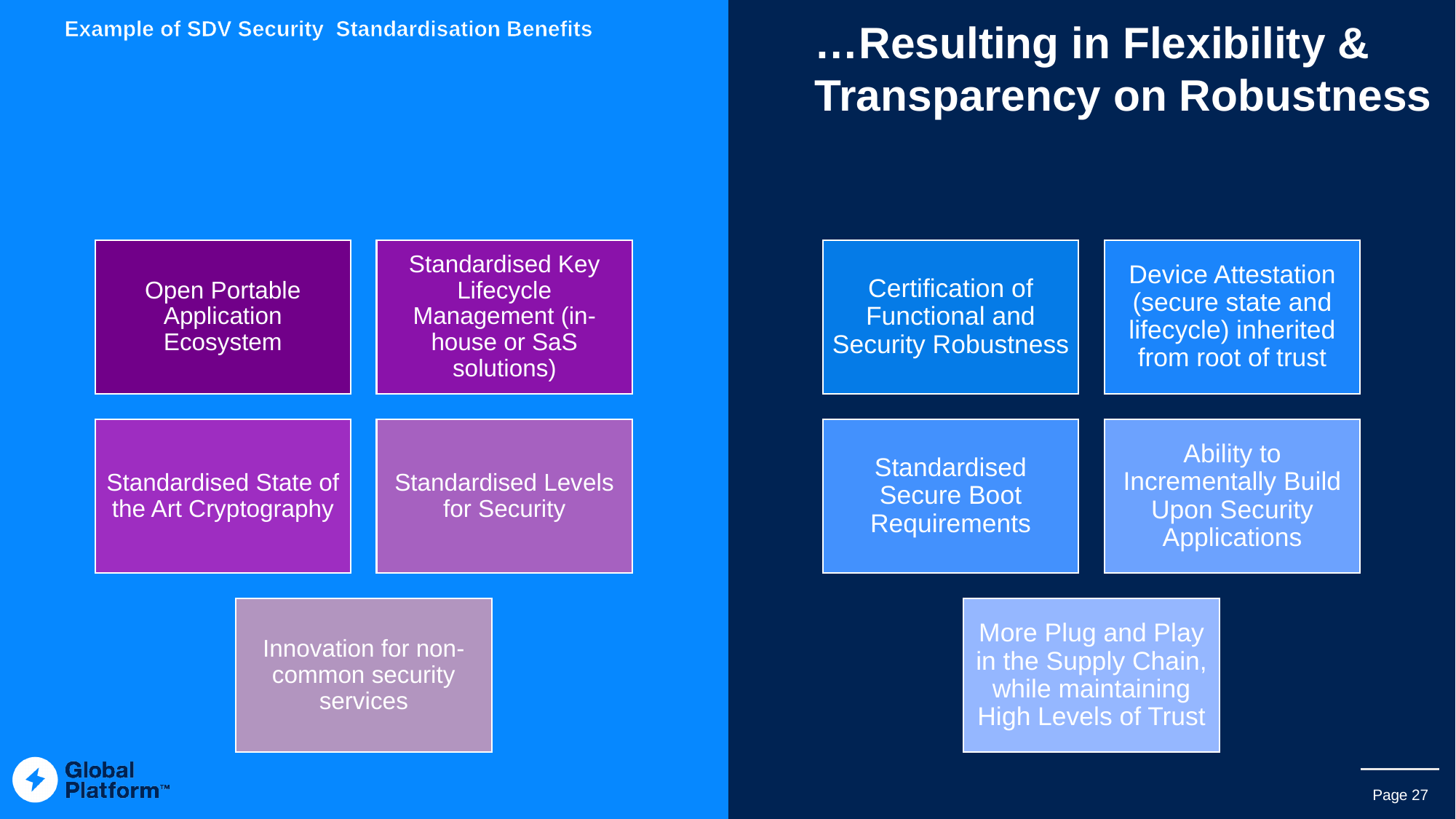

# Example of SDV Security  Standardisation Benefits
…Resulting in Flexibility & Transparency on Robustness

Open Portable Application Ecosystem
Standardised Key Lifecycle Management (in-house or SaS solutions)
Standardised State of the Art Cryptography
Standardised Levels for Security
Innovation for non-common security services
Certification of Functional and Security Robustness
Device Attestation (secure state and lifecycle) inherited from root of trust
Standardised Secure Boot Requirements
Ability to Incrementally Build Upon Security Applications
More Plug and Play in the Supply Chain, while maintaining High Levels of Trust